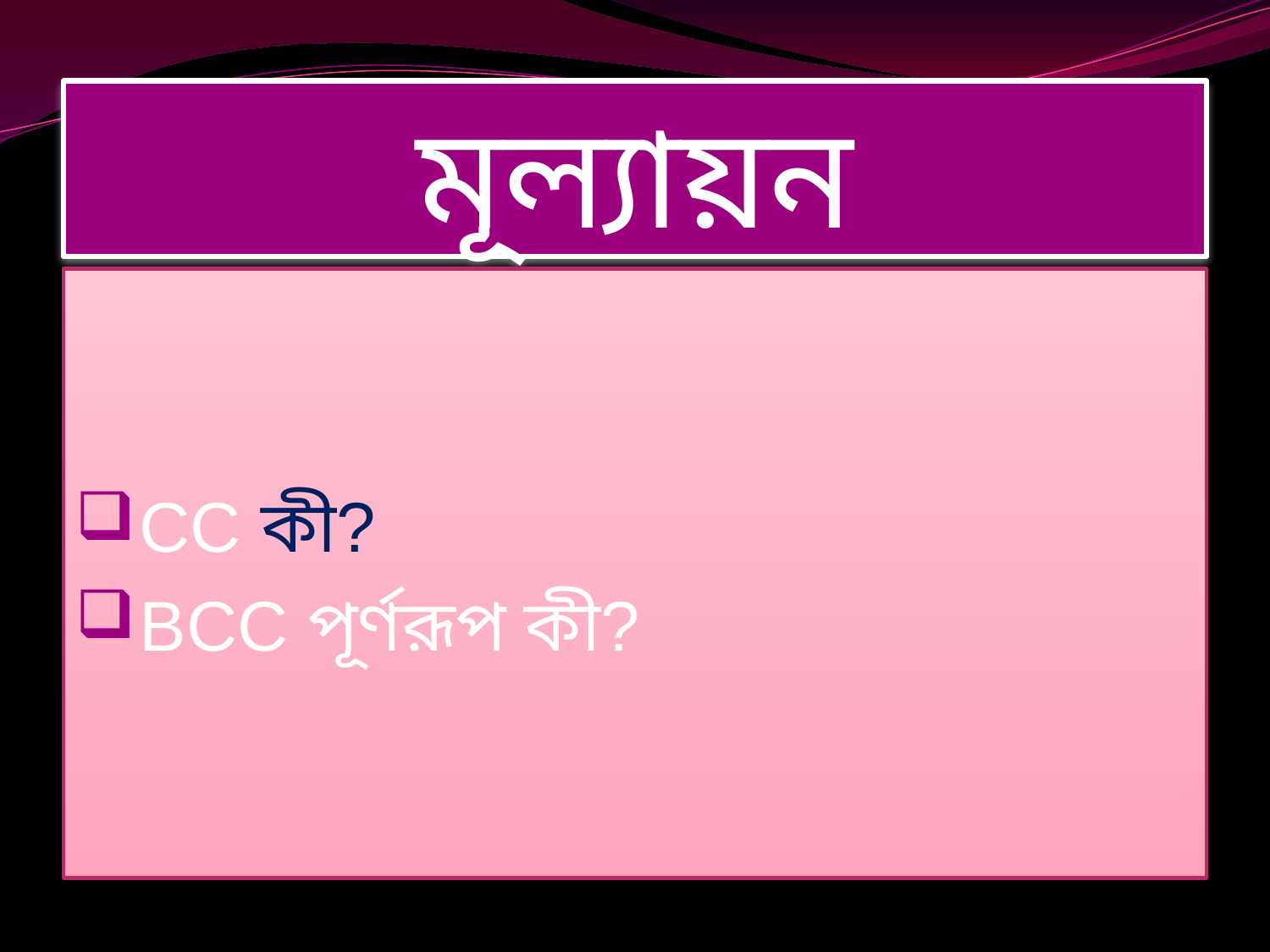

# মূল্যায়ন
CC কী?
BCC পূর্ণরূপ কী?